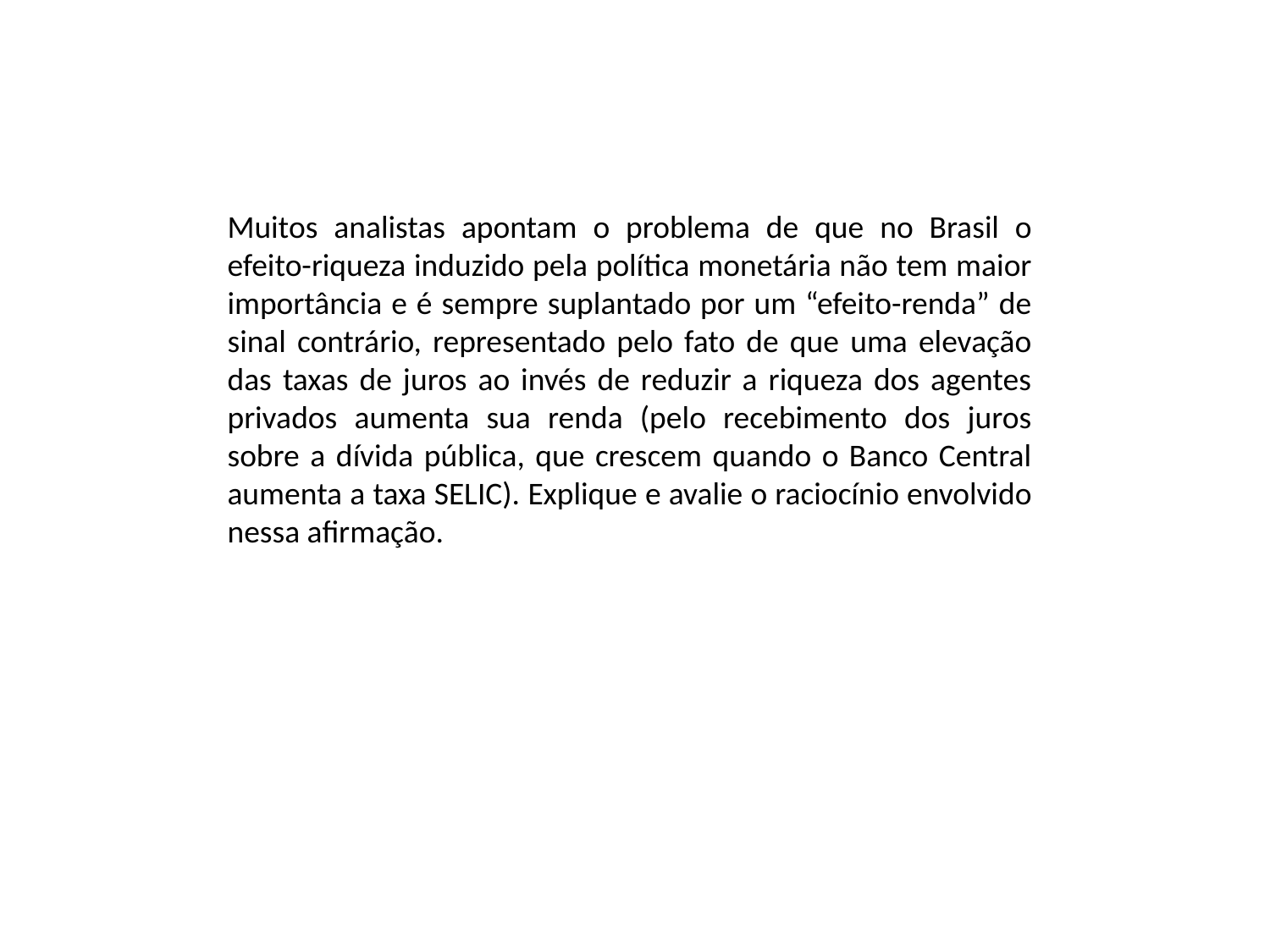

Muitos analistas apontam o problema de que no Brasil o efeito-riqueza induzido pela política monetária não tem maior importância e é sempre suplantado por um “efeito-renda” de sinal contrário, representado pelo fato de que uma elevação das taxas de juros ao invés de reduzir a riqueza dos agentes privados aumenta sua renda (pelo recebimento dos juros sobre a dívida pública, que crescem quando o Banco Central aumenta a taxa SELIC). Explique e avalie o raciocínio envolvido nessa afirmação.